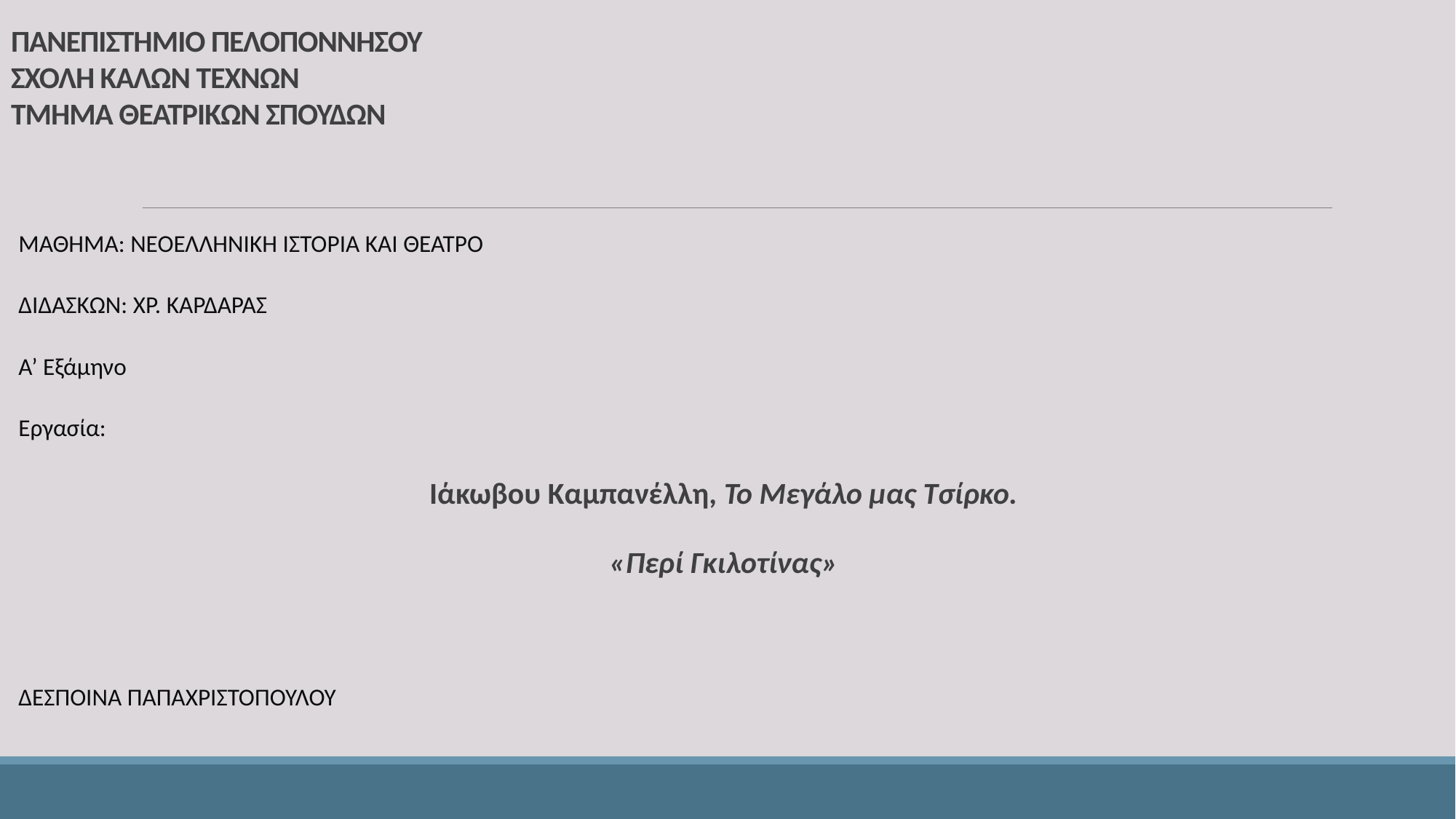

# ΠΑΝΕΠΙΣΤΗΜΙΟ ΠΕΛΟΠΟΝΝΗΣΟΥ ΣΧΟΛΗ ΚΑΛΩΝ ΤΕΧΝΩΝ ΤΜΗΜΑ ΘΕΑΤΡΙΚΩΝ ΣΠΟΥΔΩΝ
ΜΑΘΗΜΑ: ΝΕΟΕΛΛΗΝΙΚΗ ΙΣΤΟΡΙΑ ΚΑΙ ΘΕΑΤΡΟ
ΔΙΔΑΣΚΩΝ: ΧΡ. ΚΑΡΔΑΡΑΣ
Α’ Εξάμηνο
Εργασία:
Ιάκωβου Καμπανέλλη, Το Μεγάλο μας Τσίρκο.
«Περί Γκιλοτίνας»

ΔΕΣΠΟΙΝΑ ΠΑΠΑΧΡΙΣΤΟΠΟΥΛΟΥ